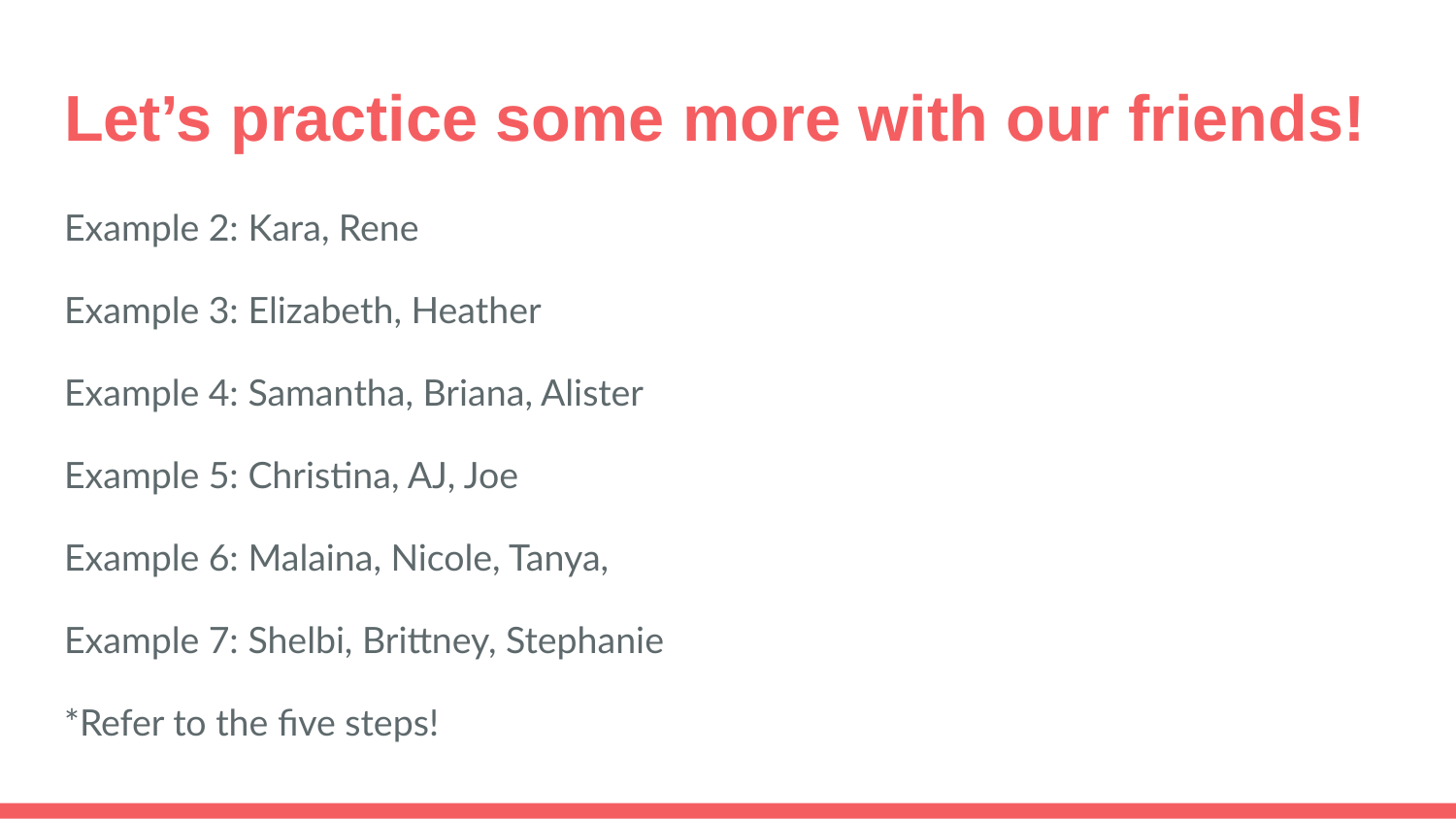

# Let’s practice some more with our friends!
Example 2: Kara, Rene
Example 3: Elizabeth, Heather
Example 4: Samantha, Briana, Alister
Example 5: Christina, AJ, Joe
Example 6: Malaina, Nicole, Tanya,
Example 7: Shelbi, Brittney, Stephanie
*Refer to the five steps!